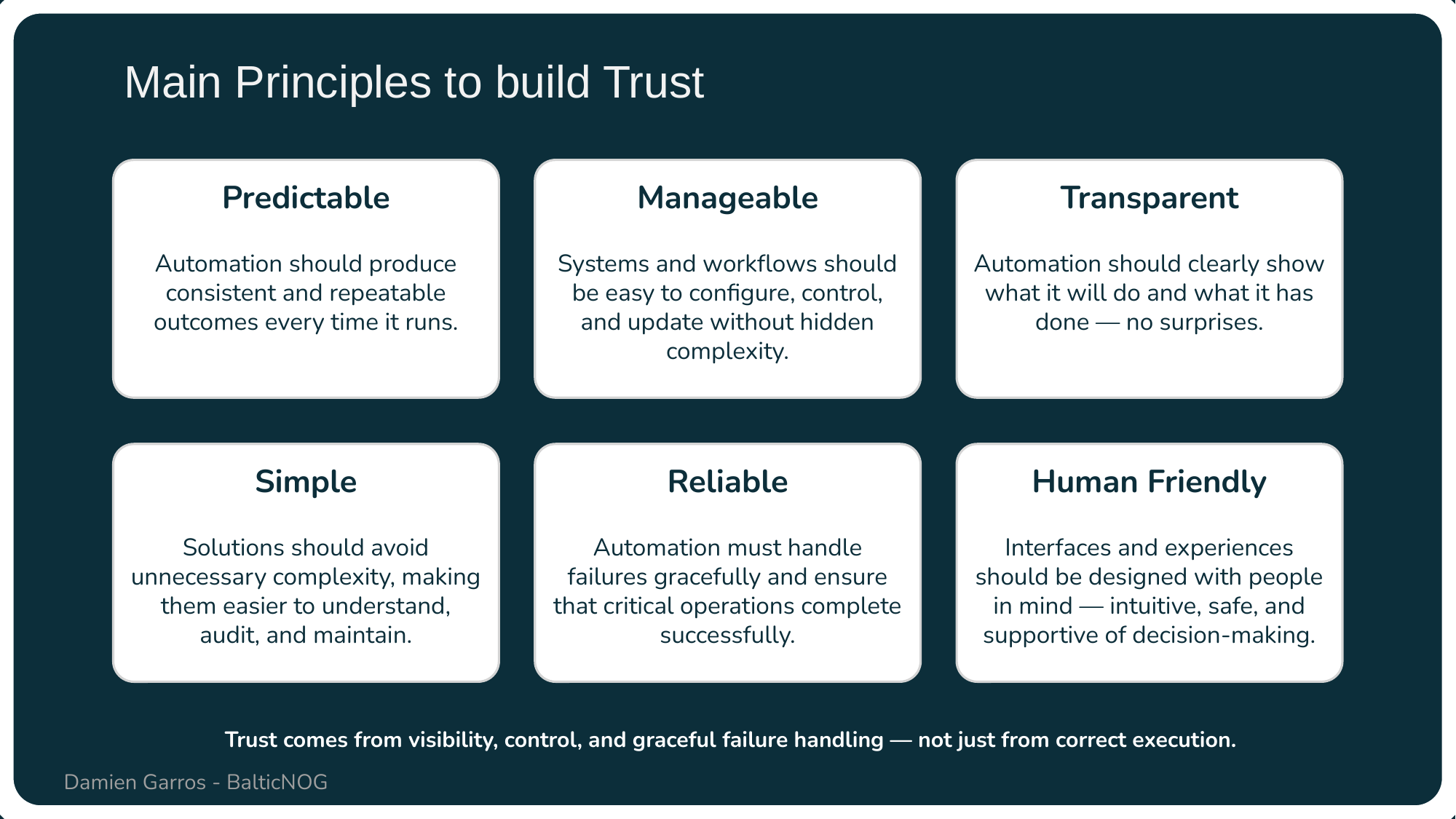

# Main Principles to build Trust
Predictable

Automation should produce consistent and repeatable outcomes every time it runs.
Manageable

Systems and workflows should be easy to configure, control, and update without hidden complexity.
Transparent

Automation should clearly show what it will do and what it has done — no surprises.
Simple

Solutions should avoid unnecessary complexity, making them easier to understand, audit, and maintain.
Reliable

Automation must handle failures gracefully and ensure that critical operations complete successfully.
Human Friendly

Interfaces and experiences should be designed with people in mind — intuitive, safe, and supportive of decision-making.
Trust comes from visibility, control, and graceful failure handling — not just from correct execution.